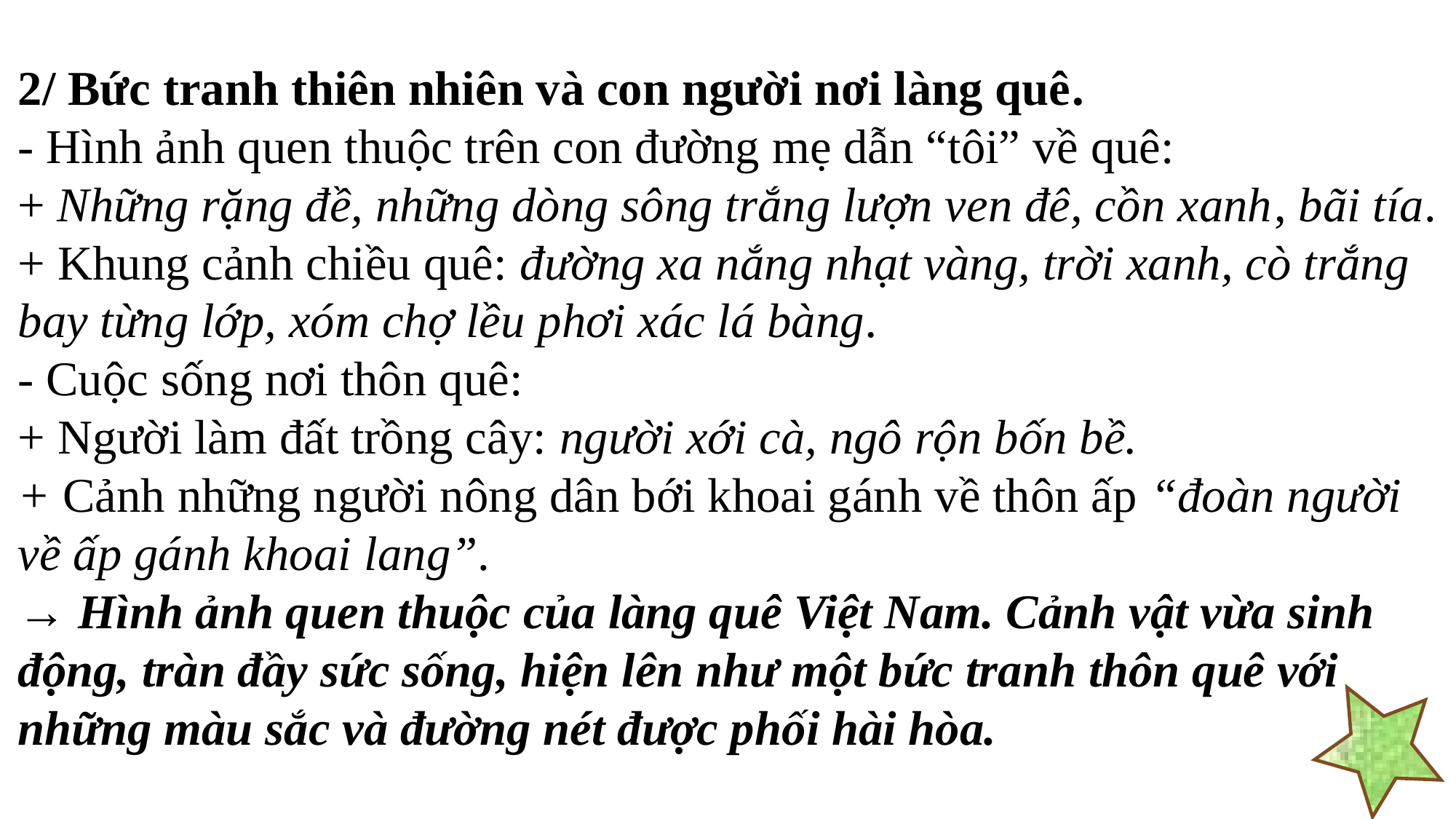

2/ Bức tranh thiên nhiên và con người nơi làng quê.
- Hình ảnh quen thuộc trên con đường mẹ dẫn “tôi” về quê:
+ Những rặng đề, những dòng sông trắng lượn ven đê, cồn xanh, bãi tía.
+ Khung cảnh chiều quê: đường xa nắng nhạt vàng, trời xanh, cò trắng bay từng lớp, xóm chợ lều phơi xác lá bàng.
- Cuộc sống nơi thôn quê:
+ Người làm đất trồng cây: người xới cà, ngô rộn bốn bề.
+ Cảnh những người nông dân bới khoai gánh về thôn ấp “đoàn người về ấp gánh khoai lang”.
→ Hình ảnh quen thuộc của làng quê Việt Nam. Cảnh vật vừa sinh động, tràn đầy sức sống, hiện lên như một bức tranh thôn quê với những màu sắc và đường nét được phối hài hòa.